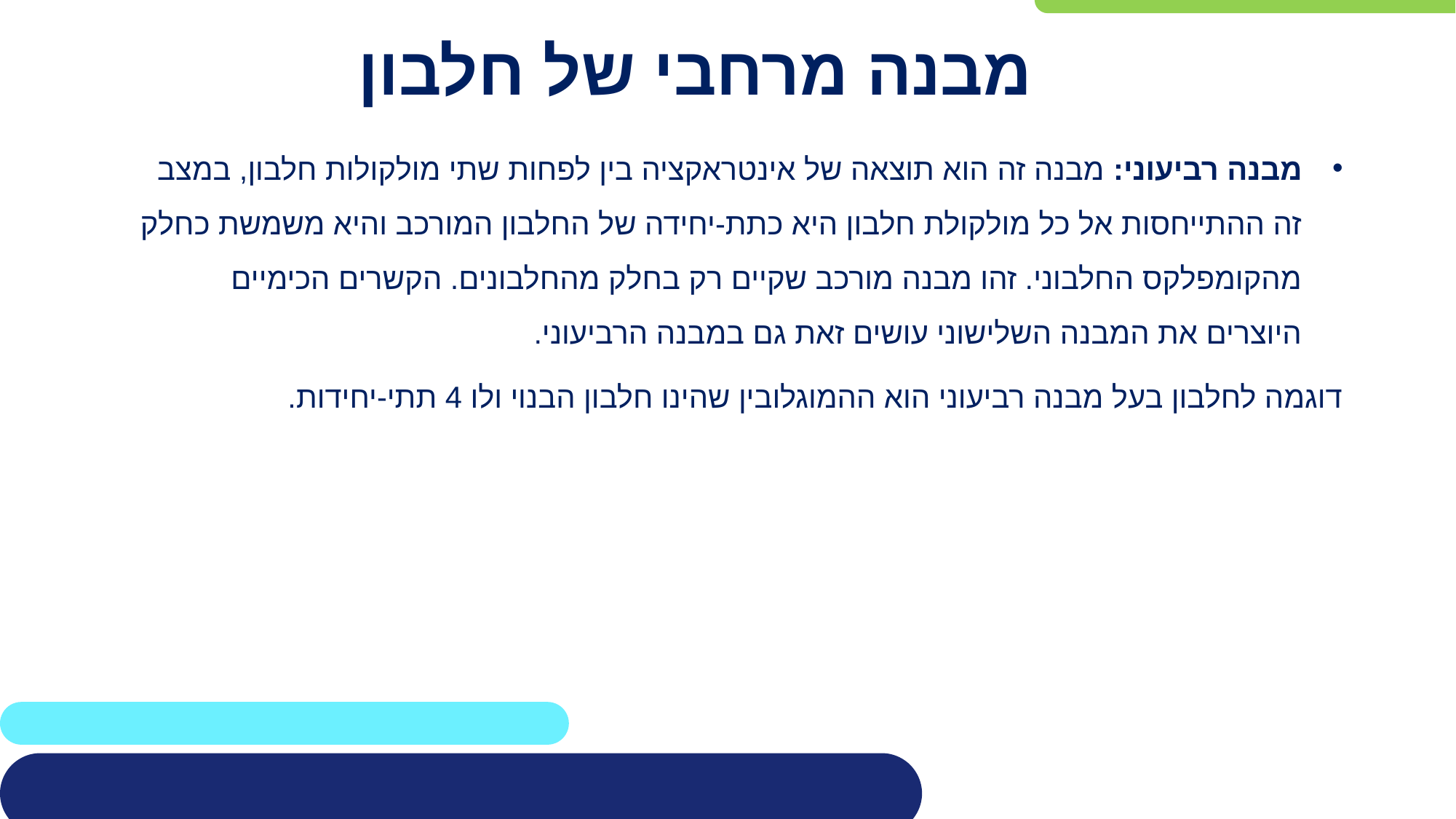

# מבנה מרחבי של חלבון
מבנה רביעוני: מבנה זה הוא תוצאה של אינטראקציה בין לפחות שתי מולקולות חלבון, במצב זה ההתייחסות אל כל מולקולת חלבון היא כתת-יחידה של החלבון המורכב והיא משמשת כחלק מהקומפלקס החלבוני. זהו מבנה מורכב שקיים רק בחלק מהחלבונים. הקשרים הכימיים היוצרים את המבנה השלישוני עושים זאת גם במבנה הרביעוני.
	דוגמה לחלבון בעל מבנה רביעוני הוא ההמוגלובין שהינו חלבון הבנוי ולו 4 תתי-יחידות.